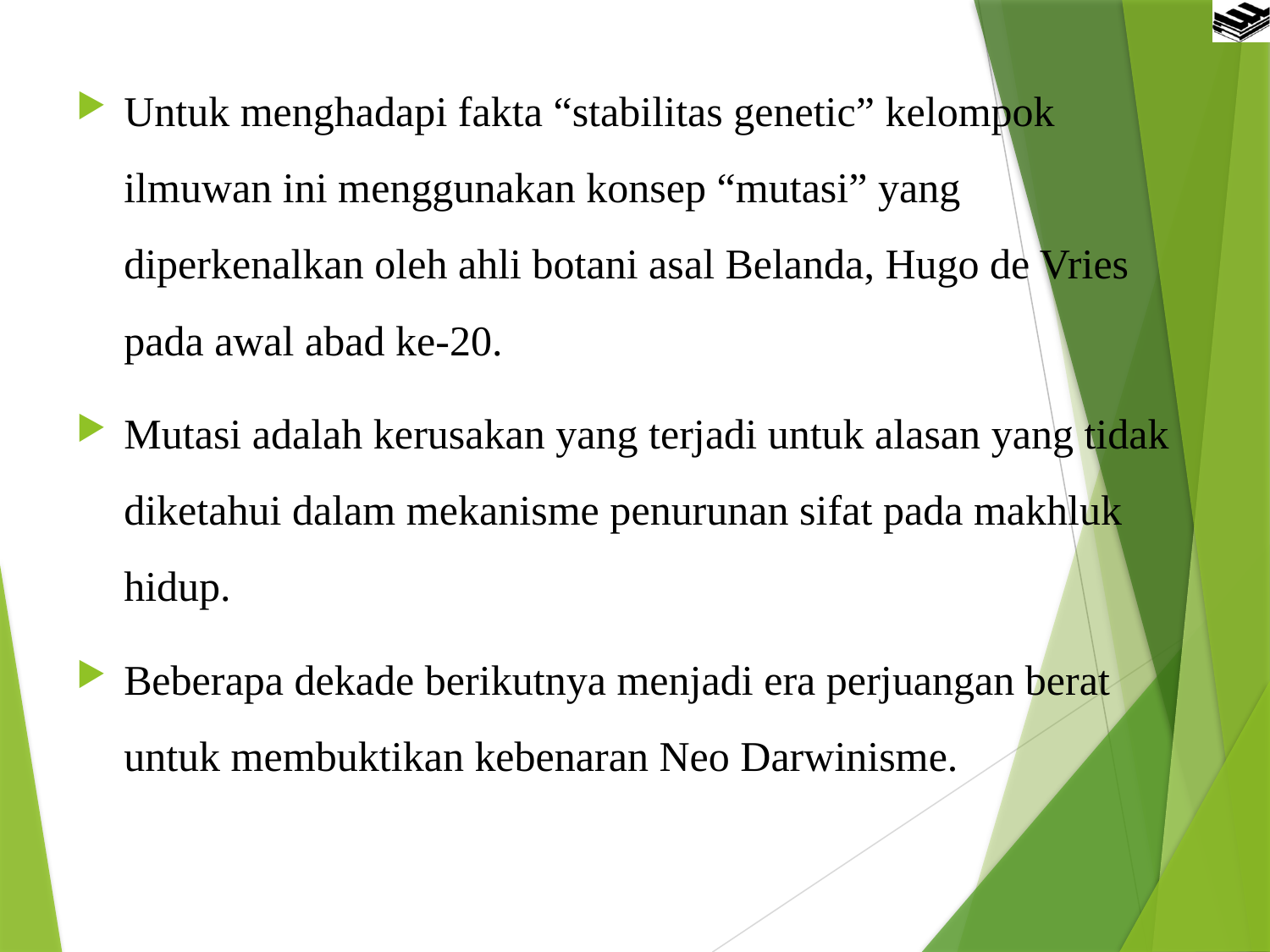

Untuk menghadapi fakta “stabilitas genetic” kelompok ilmuwan ini menggunakan konsep “mutasi” yang diperkenalkan oleh ahli botani asal Belanda, Hugo de Vries pada awal abad ke-20.
Mutasi adalah kerusakan yang terjadi untuk alasan yang tidak diketahui dalam mekanisme penurunan sifat pada makhluk hidup.
Beberapa dekade berikutnya menjadi era perjuangan berat untuk membuktikan kebenaran Neo Darwinisme.